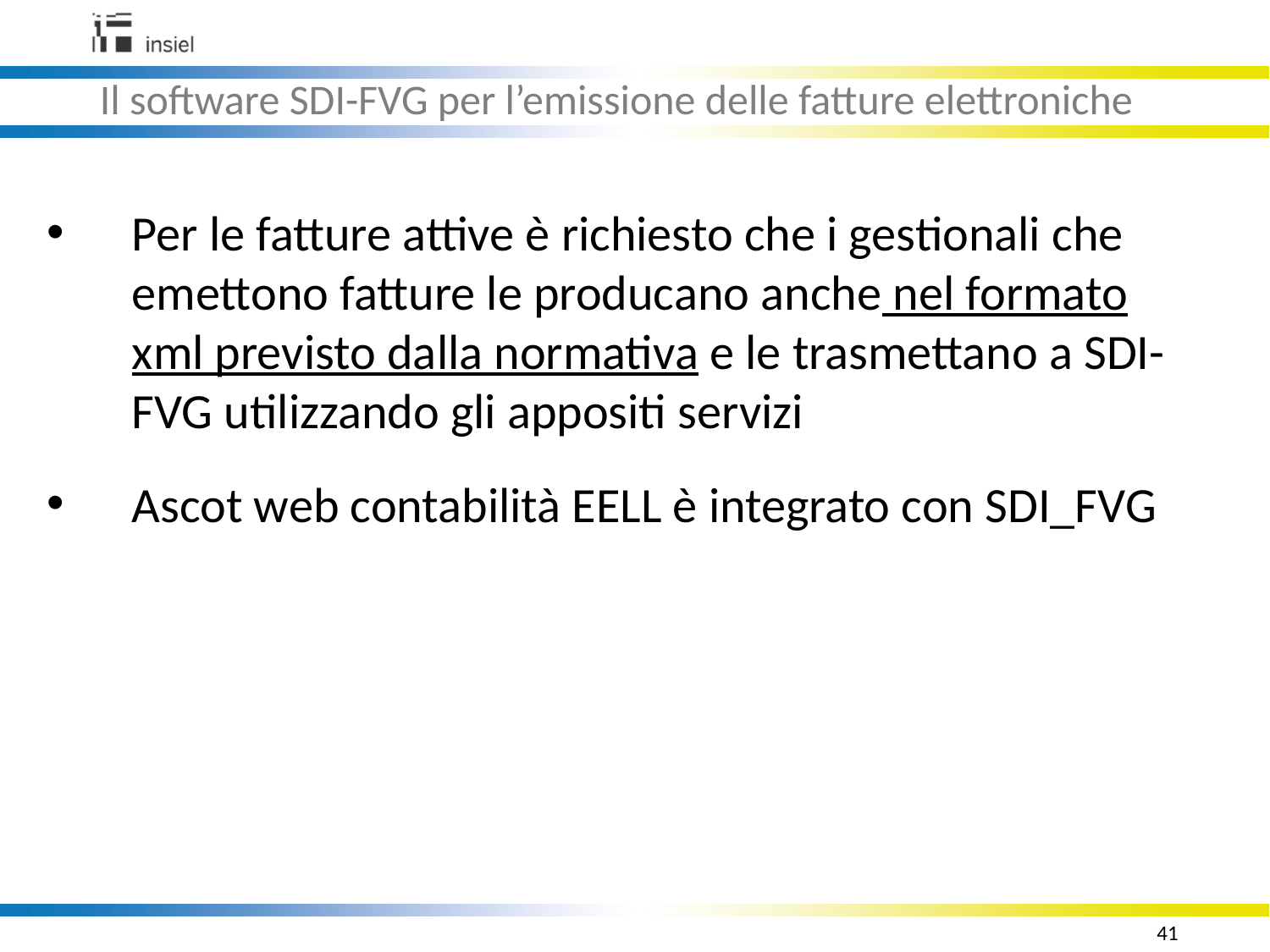

Il software SDI-FVG per l’emissione delle fatture elettroniche

Per le fatture attive è richiesto che i gestionali che emettono fatture le producano anche nel formato xml previsto dalla normativa e le trasmettano a SDI-FVG utilizzando gli appositi servizi

Ascot web contabilità EELL è integrato con SDI_FVG